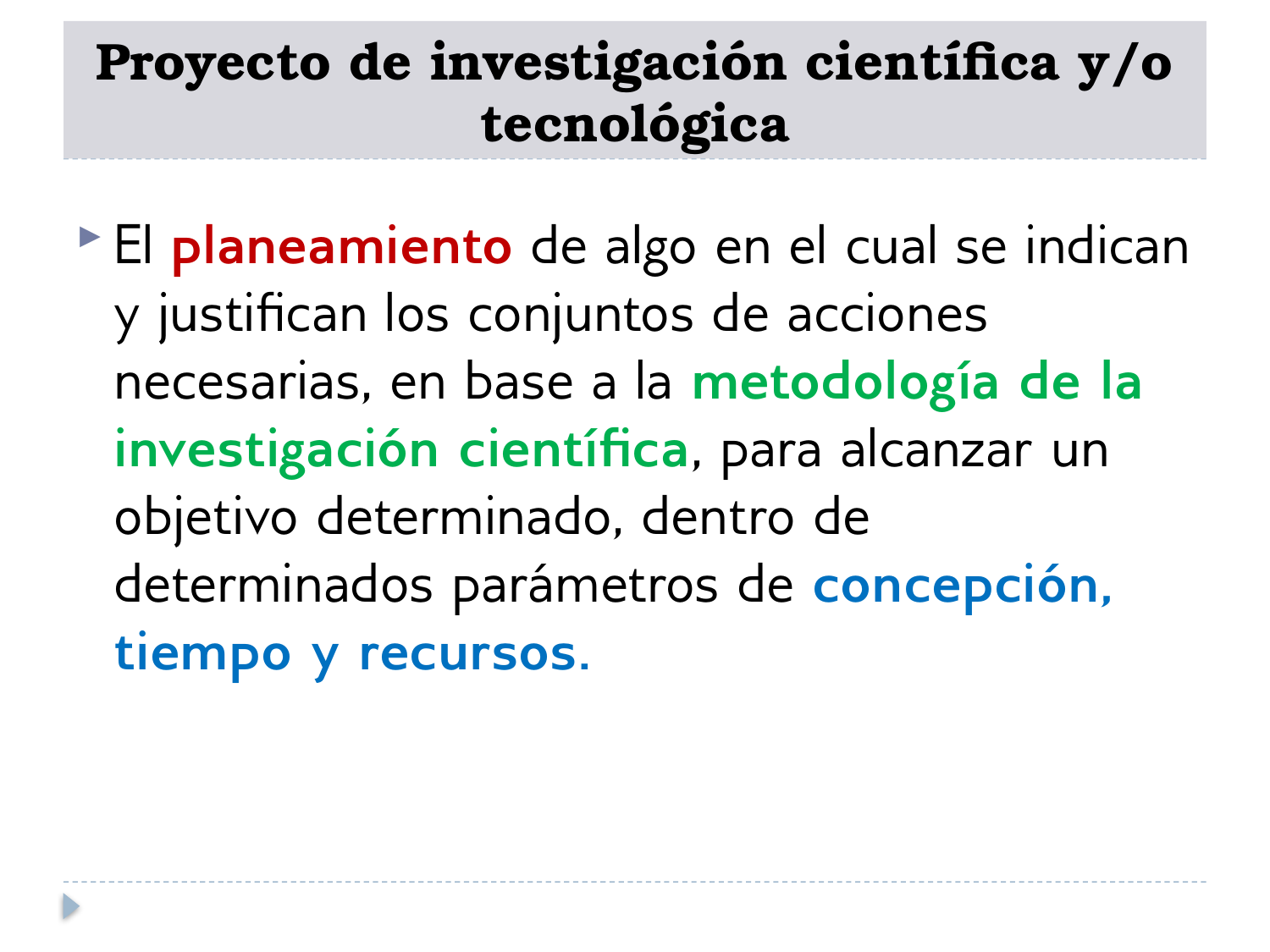

# Proyecto de investigación científica y/o tecnológica
El planeamiento de algo en el cual se indican y justifican los conjuntos de acciones necesarias, en base a la metodología de la investigación científica, para alcanzar un objetivo determinado, dentro de determinados parámetros de concepción, tiempo y recursos.